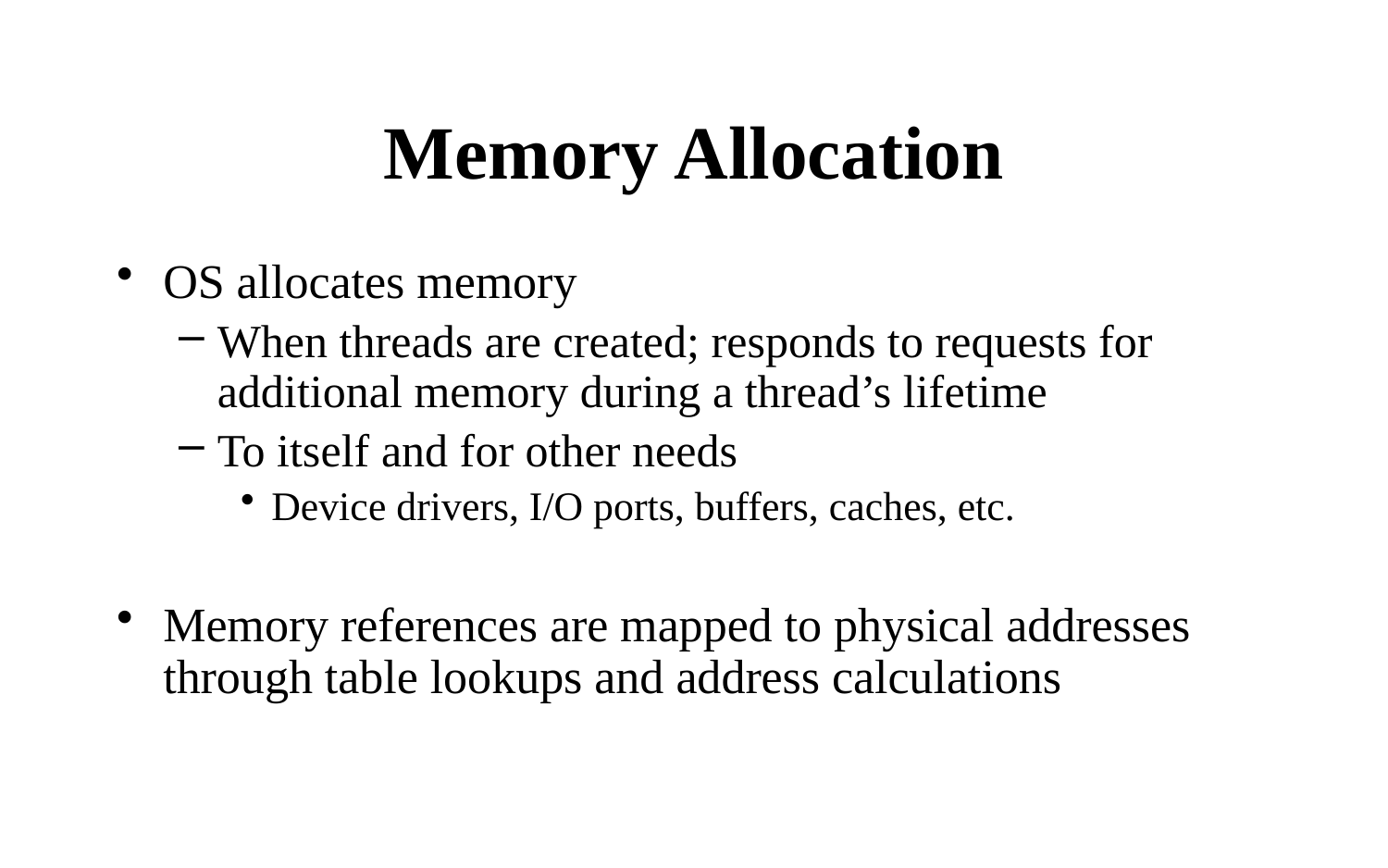

# Memory Allocation
OS allocates memory
When threads are created; responds to requests for additional memory during a thread’s lifetime
To itself and for other needs
Device drivers, I/O ports, buffers, caches, etc.

Memory references are mapped to physical addresses through table lookups and address calculations